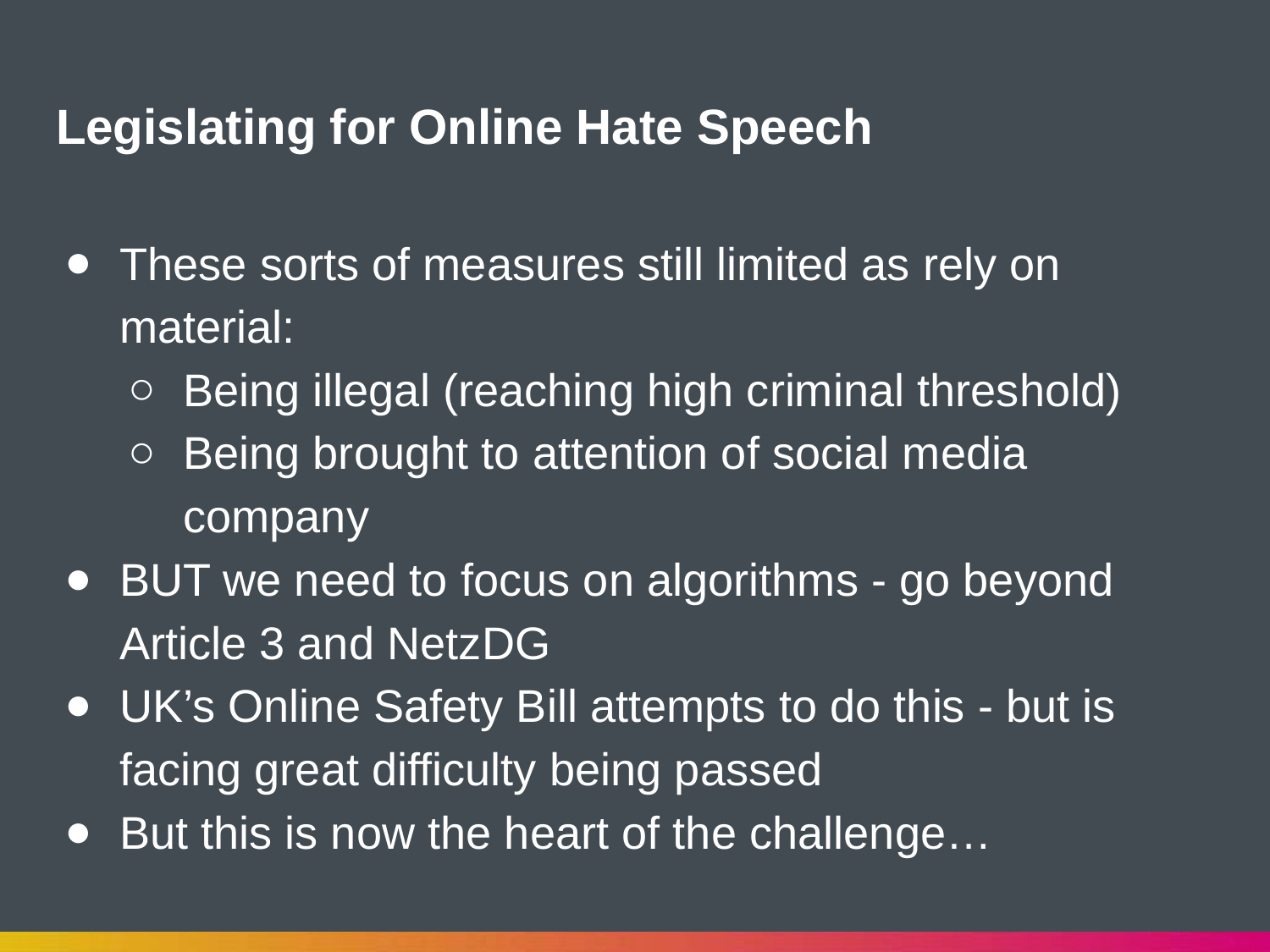

# Legislating for Online Hate Speech
These sorts of measures still limited as rely on material:
Being illegal (reaching high criminal threshold)
Being brought to attention of social media company
BUT we need to focus on algorithms - go beyond Article 3 and NetzDG
UK’s Online Safety Bill attempts to do this - but is facing great difficulty being passed
But this is now the heart of the challenge…